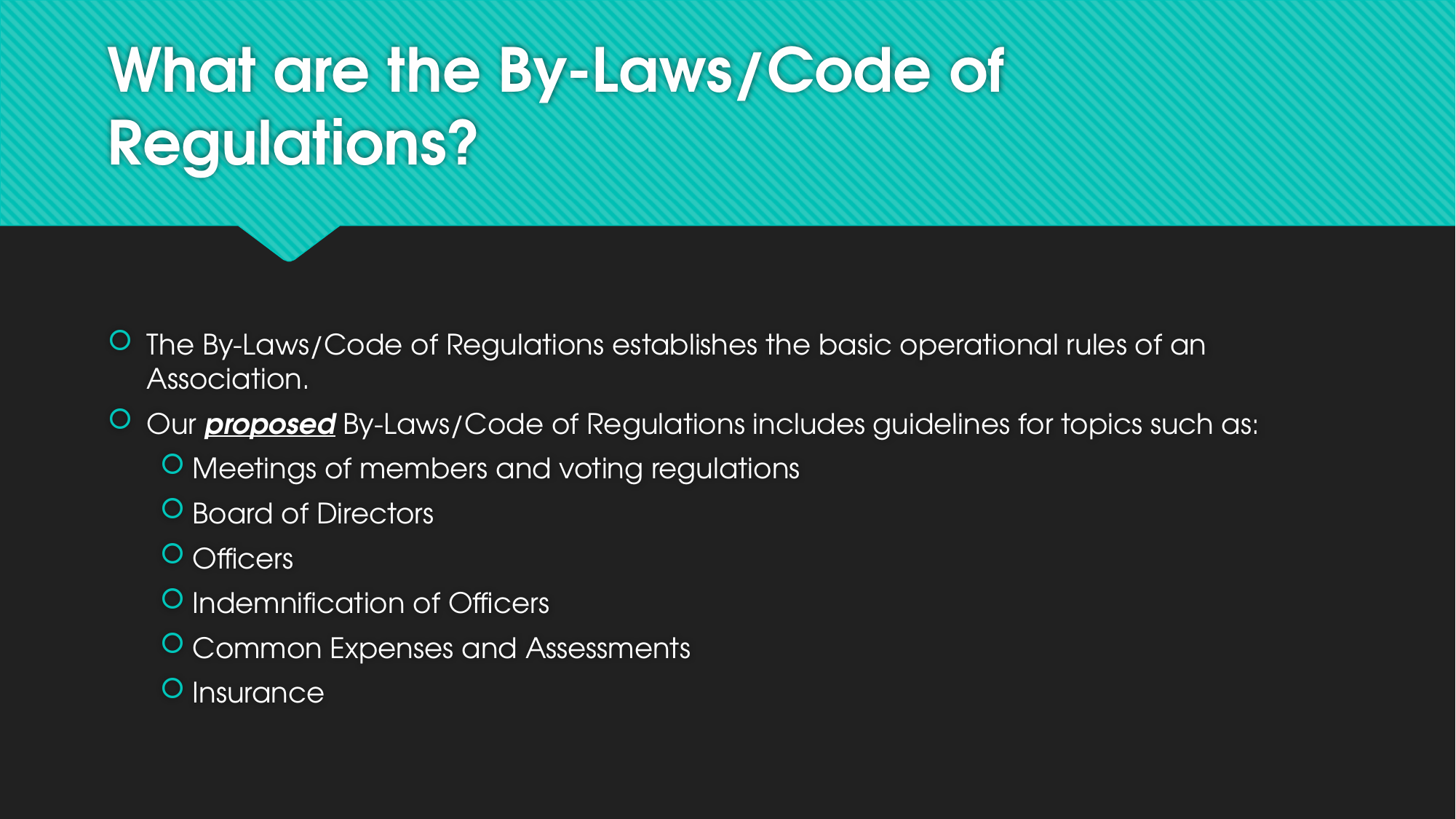

# What are the By-Laws/Code of Regulations?

The By-Laws/Code of Regulations establishes the basic operational rules of an Association.
Our proposed By-Laws/Code of Regulations includes guidelines for topics such as:
Meetings of members and voting regulations
Board of Directors
Officers
Indemnification of Officers
Common Expenses and Assessments
Insurance